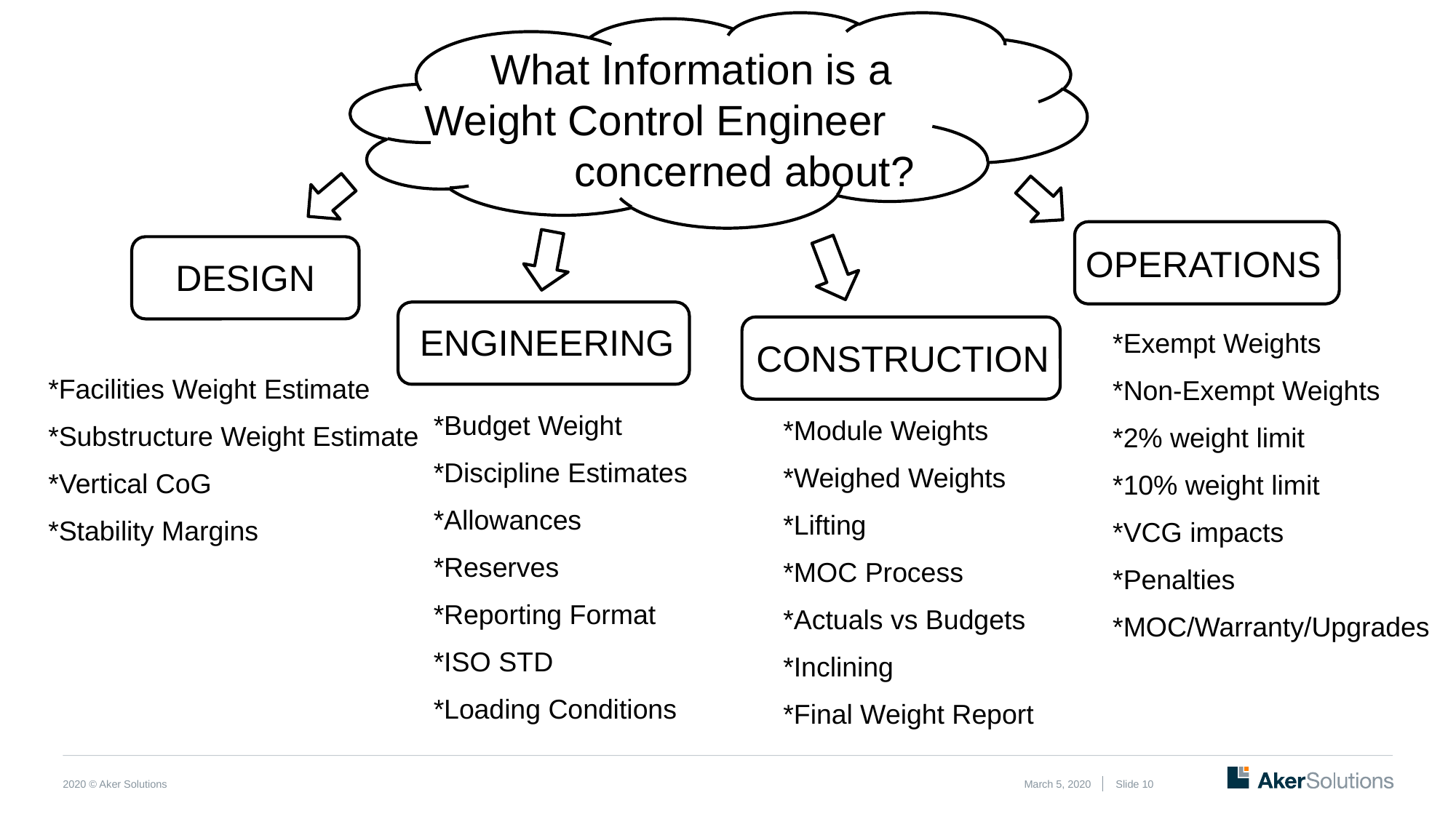

What Information is a Weight Control Engineer                concerned about?

OPERATIONS

DESIGN

ENGINEERING
*Exempt Weights

*Non-Exempt Weights

*2% weight limit

*10% weight limit

*VCG impacts

*Penalties

*MOC/Warranty/Upgrades
CONSTRUCTION
*Facilities Weight Estimate

*Substructure Weight Estimate

*Vertical CoG

*Stability Margins
*Budget Weight

*Discipline Estimates

*Allowances

*Reserves

*Reporting Format

*ISO STD

*Loading Conditions
*Module Weights

*Weighed Weights

*Lifting

*MOC Process

*Actuals vs Budgets

*Inclining

*Final Weight Report
March 5, 2020
Slide 10